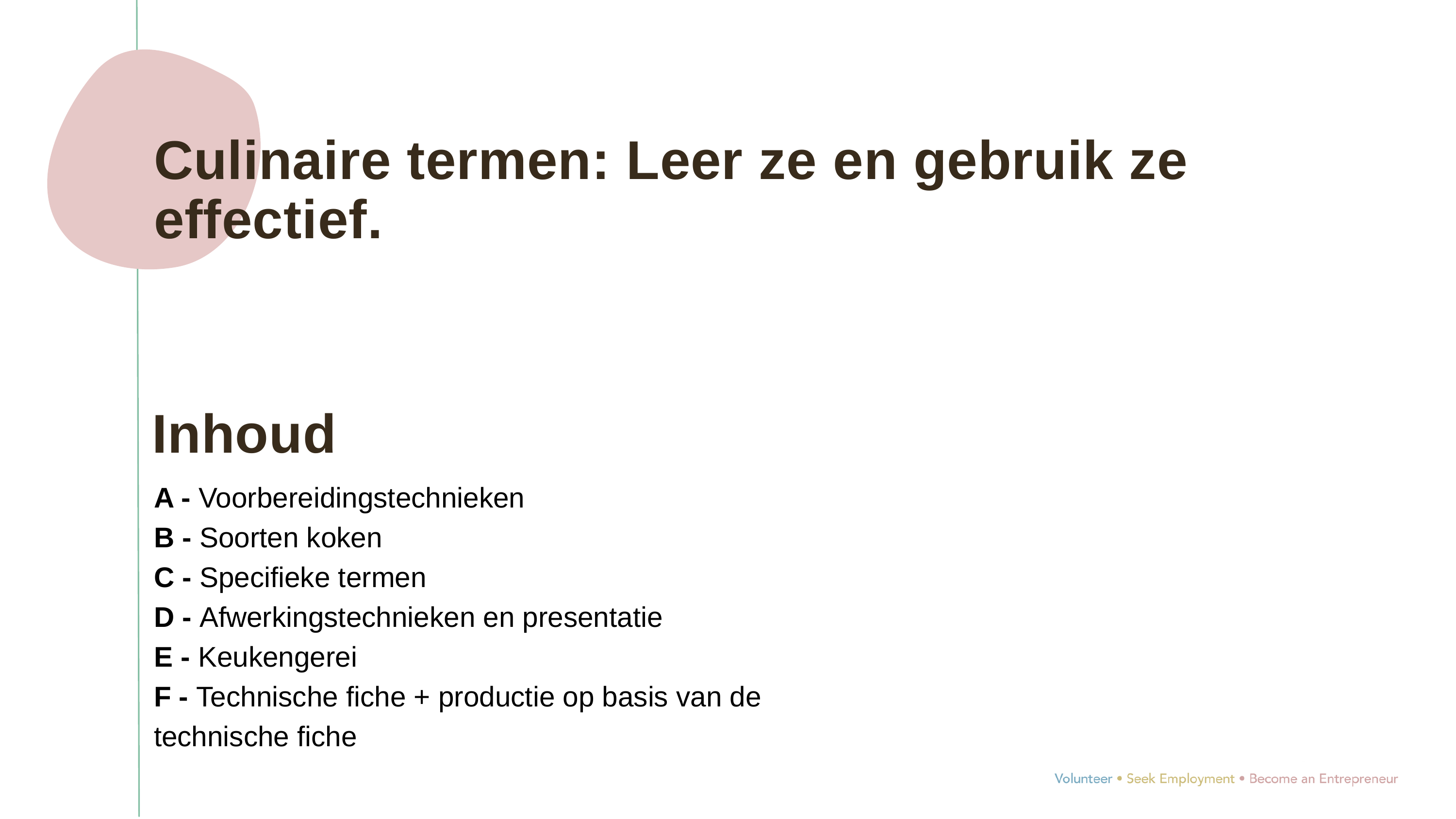

Culinaire termen: Leer ze en gebruik ze effectief.
Inhoud
A - Voorbereidingstechnieken
B - Soorten koken
C - Specifieke termen
D - Afwerkingstechnieken en presentatie
E - Keukengerei
F - Technische fiche + productie op basis van de technische fiche